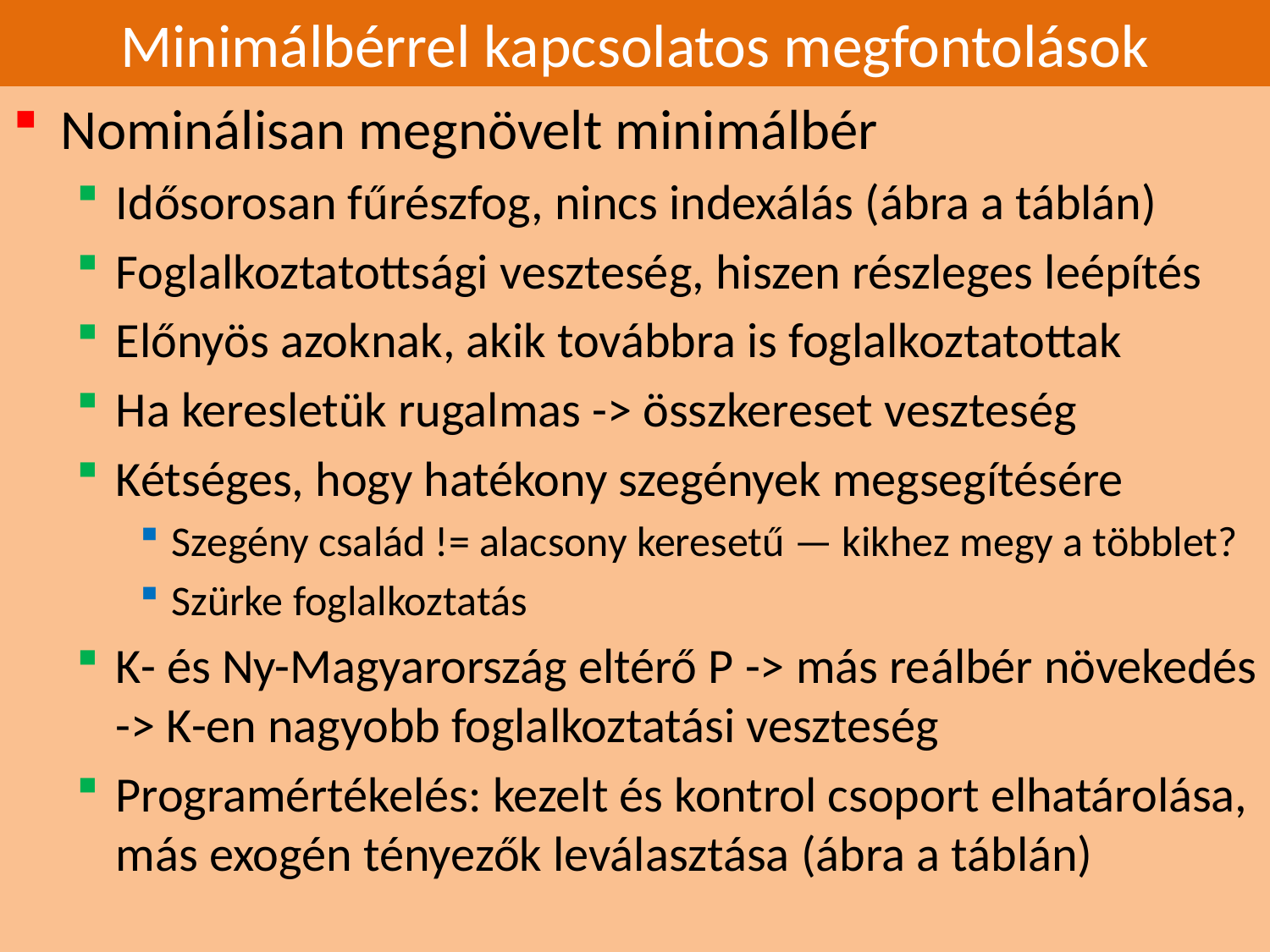

# Minimálbérrel kapcsolatos megfontolások
Nominálisan megnövelt minimálbér
Idősorosan fűrészfog, nincs indexálás (ábra a táblán)
Foglalkoztatottsági veszteség, hiszen részleges leépítés
Előnyös azoknak, akik továbbra is foglalkoztatottak
Ha keresletük rugalmas -> összkereset veszteség
Kétséges, hogy hatékony szegények megsegítésére
Szegény család != alacsony keresetű — kikhez megy a többlet?
Szürke foglalkoztatás
K- és Ny-Magyarország eltérő P -> más reálbér növekedés -> K-en nagyobb foglalkoztatási veszteség
Programértékelés: kezelt és kontrol csoport elhatárolása, más exogén tényezők leválasztása (ábra a táblán)